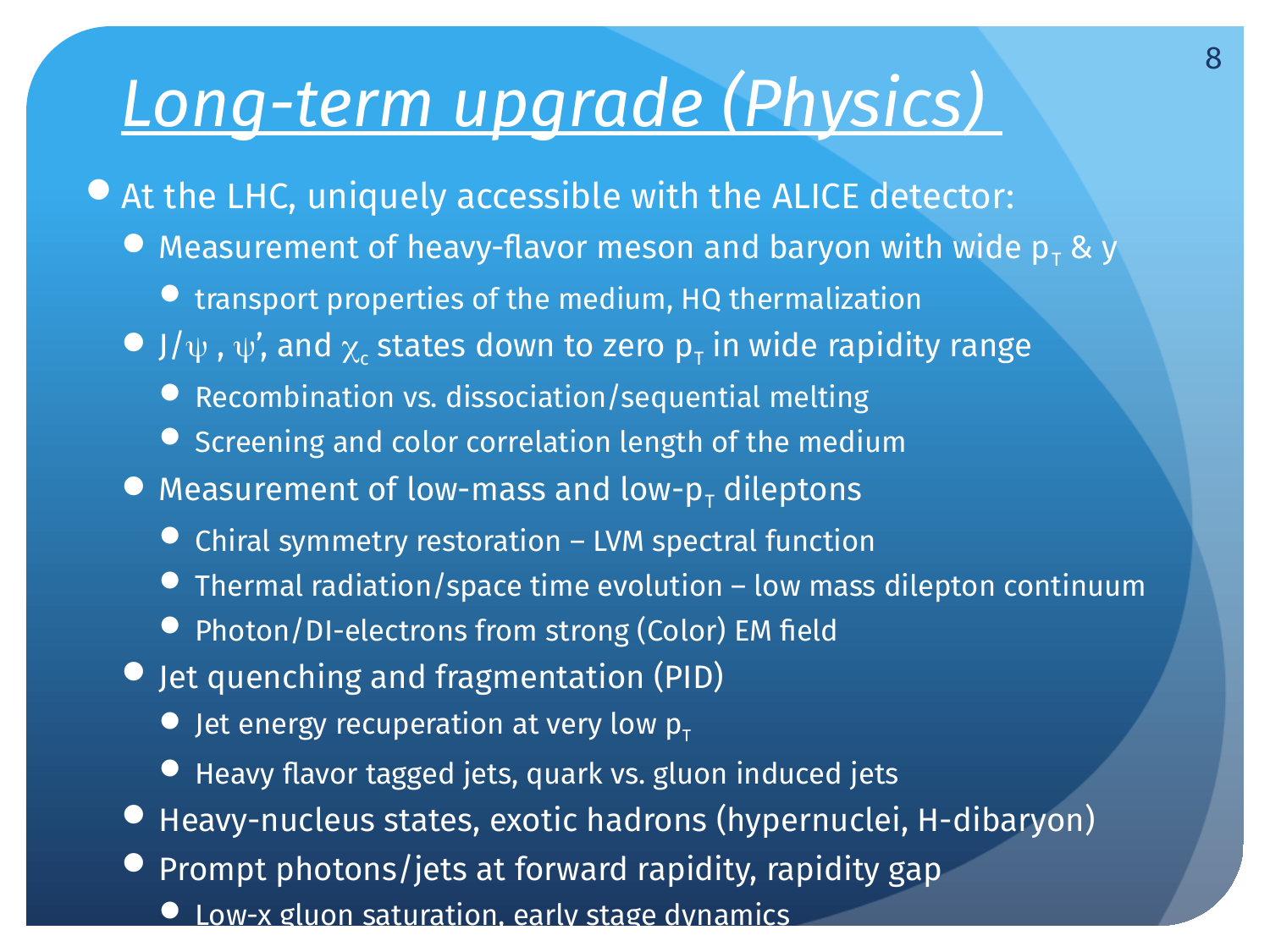

# Long-term upgrade (Physics)
8
At the LHC, uniquely accessible with the ALICE detector:
Measurement of heavy-flavor meson and baryon with wide pT & y
transport properties of the medium, HQ thermalization
J/ψ , ψ’, and χc states down to zero pT in wide rapidity range
Recombination vs. dissociation/sequential melting
Screening and color correlation length of the medium
Measurement of low-mass and low-pT dileptons
Chiral symmetry restoration – LVM spectral function
Thermal radiation/space time evolution – low mass dilepton continuum
Photon/DI-electrons from strong (Color) EM field
Jet quenching and fragmentation (PID)
Jet energy recuperation at very low pT
Heavy flavor tagged jets, quark vs. gluon induced jets
Heavy-nucleus states, exotic hadrons (hypernuclei, H-dibaryon)
Prompt photons/jets at forward rapidity, rapidity gap
Low-x gluon saturation, early stage dynamics